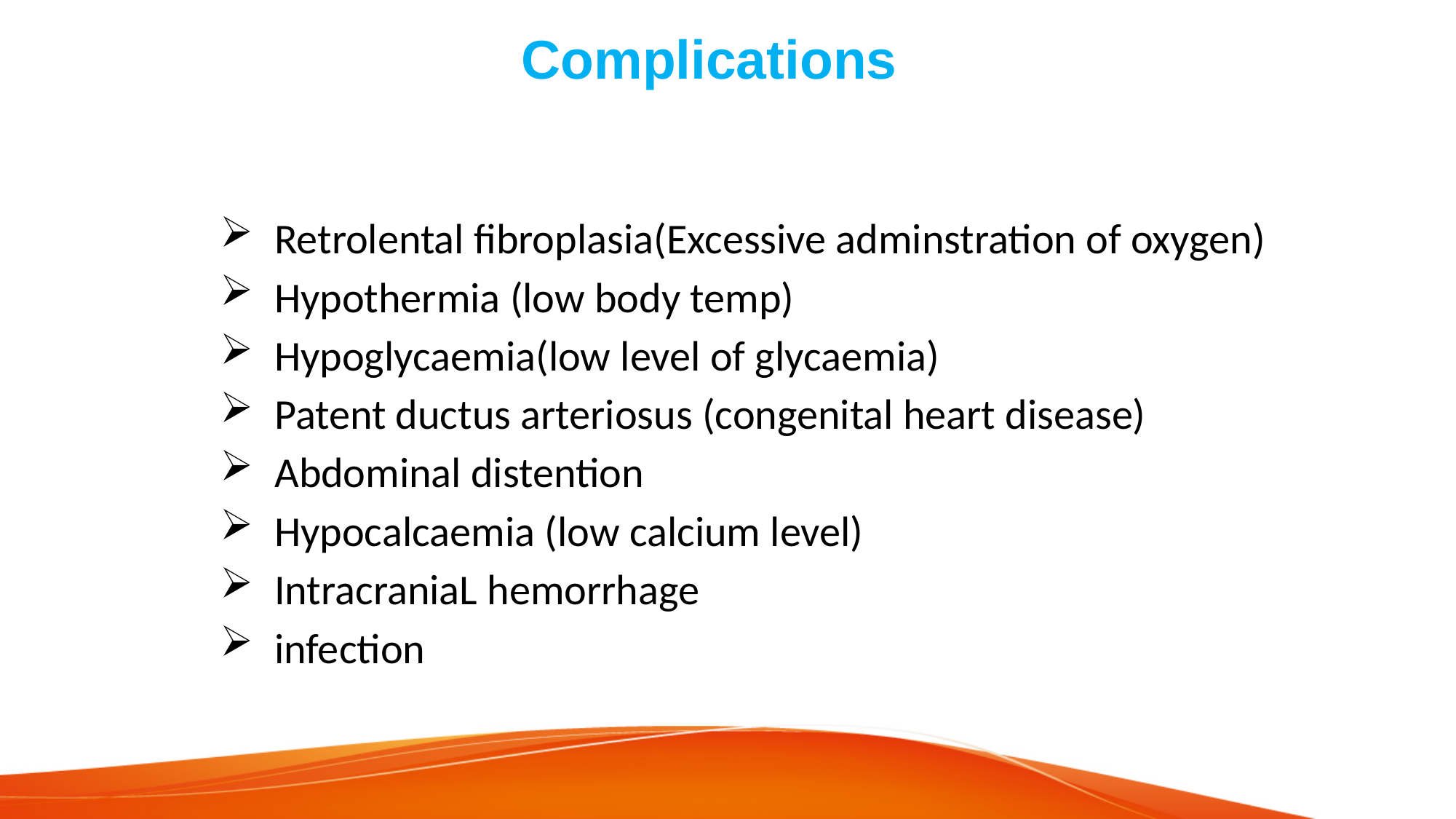

# Complications

Retrolental fibroplasia(Excessive adminstration of oxygen)
Hypothermia (low body temp)
Hypoglycaemia(low level of glycaemia)
Patent ductus arteriosus (congenital heart disease)
Abdominal distention
Hypocalcaemia (low calcium level)
IntracraniaL hemorrhage
infection

53